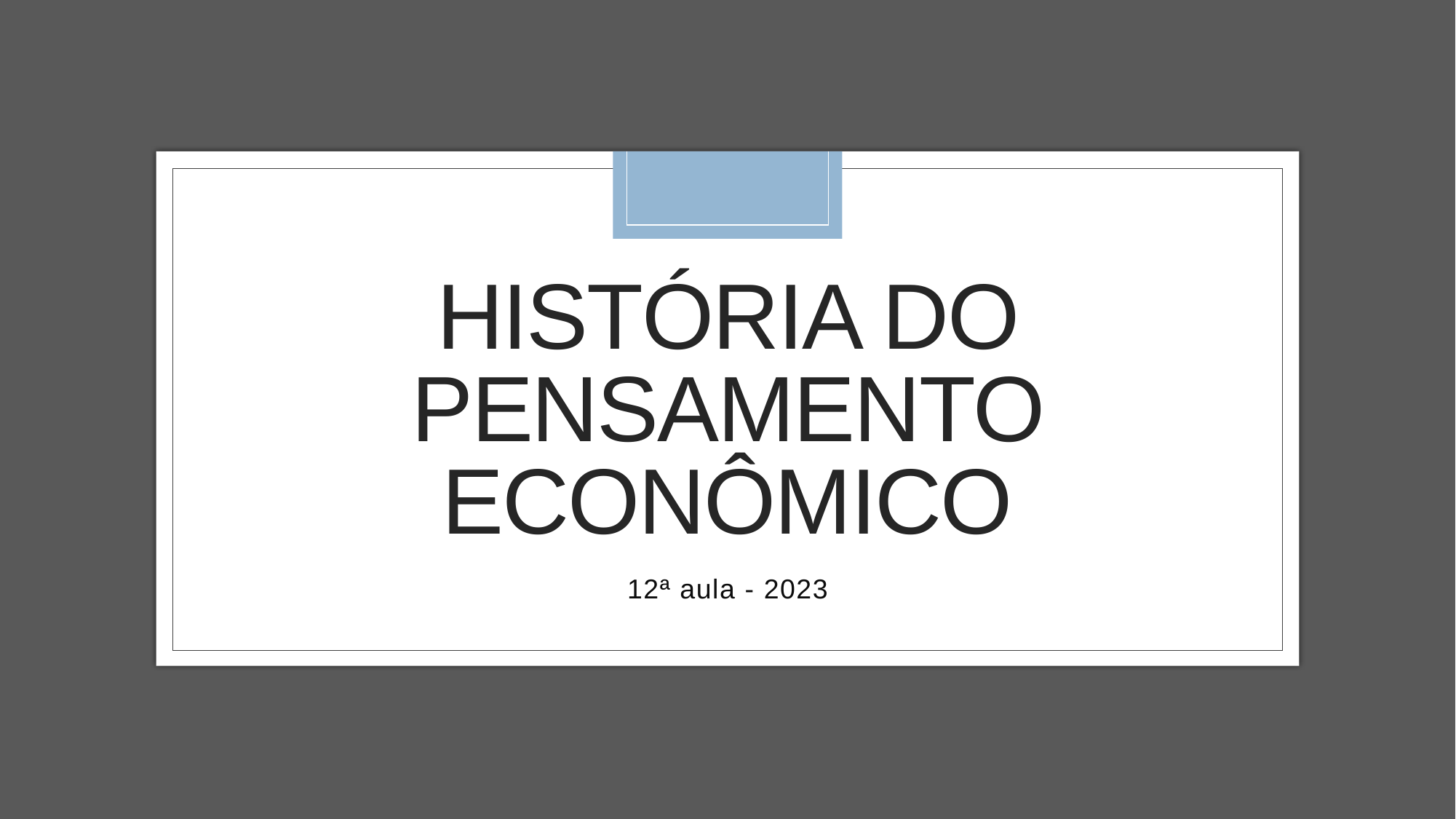

# História do pensamento econômico
12ª aula - 2023